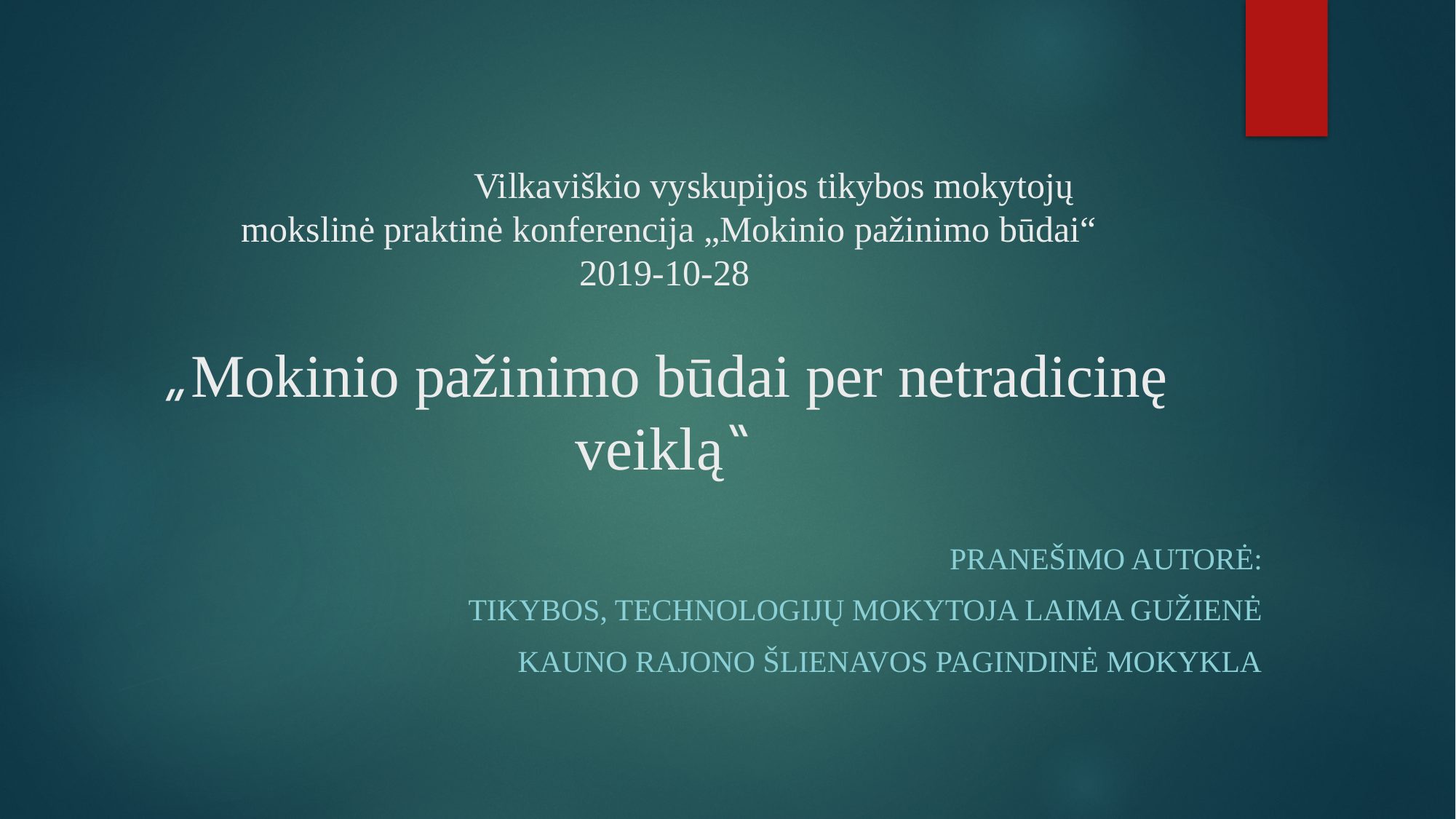

# Vilkaviškio vyskupijos tikybos mokytojų mokslinė praktinė konferencija „Mokinio pažinimo būdai“ 2019-10-28 „Mokinio pažinimo būdai per netradicinę veiklą“

Pranešimo autorė:
Tikybos, technologijų mokytoja Laima Gužienė
Kauno rajono Šlienavos pagindinė mokykla